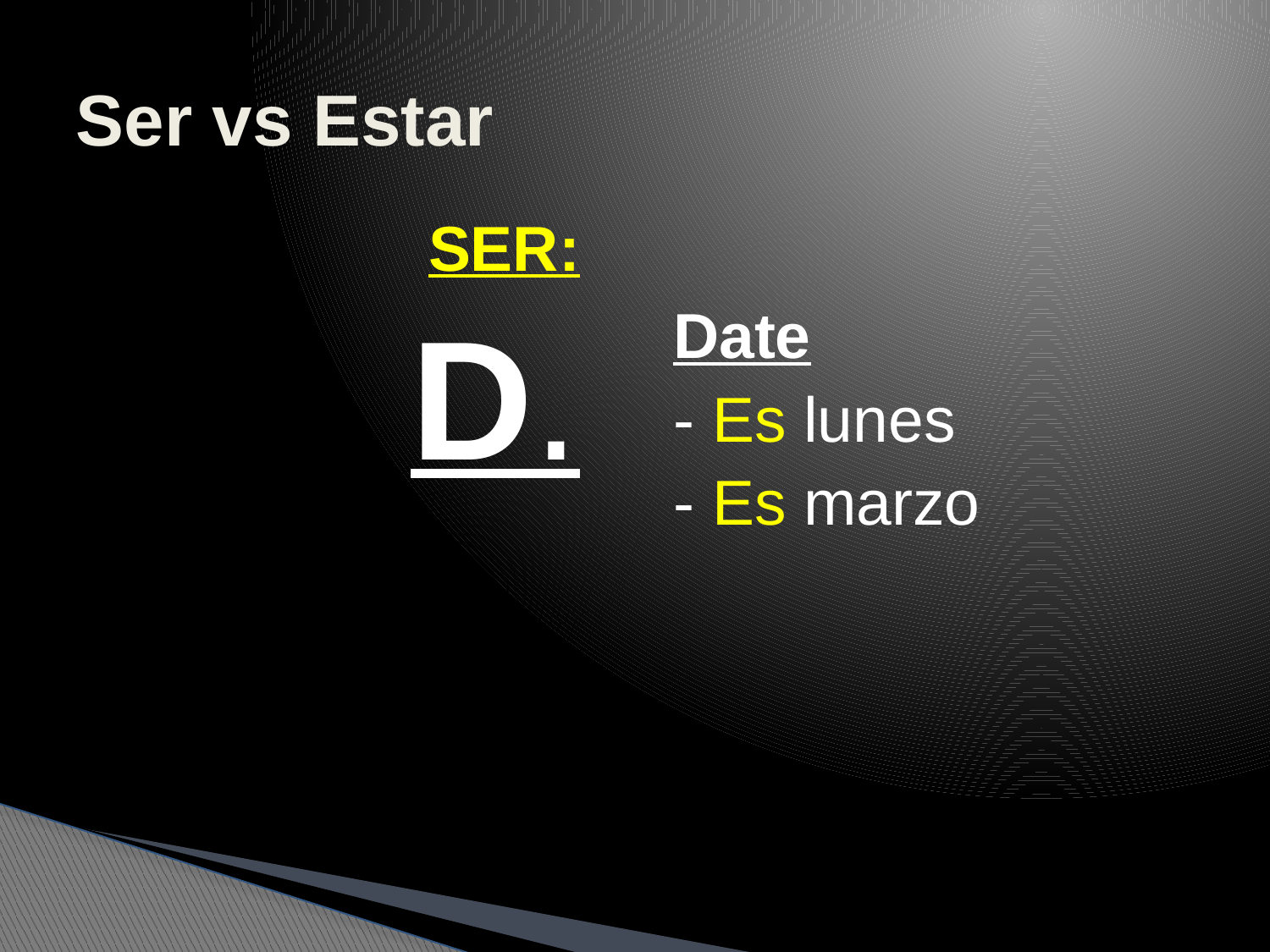

# Ser vs Estar
SER:
D.

Date
- Es lunes
- Es marzo